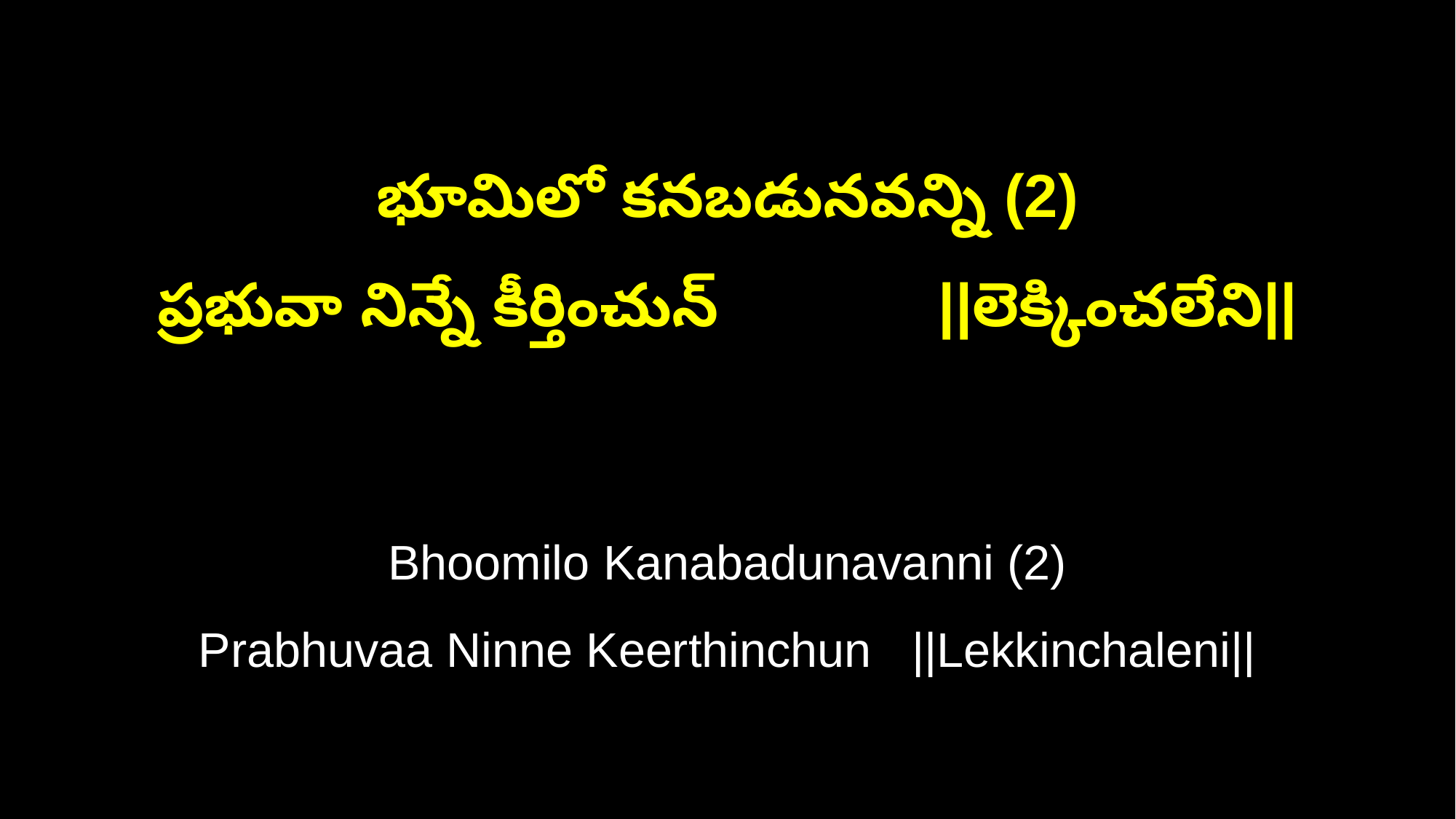

భూమిలో కనబడునవన్ని (2)
ప్రభువా నిన్నే కీర్తించున్             ||లెక్కించలేని||
Bhoomilo Kanabadunavanni (2)
Prabhuvaa Ninne Keerthinchun   ||Lekkinchaleni||